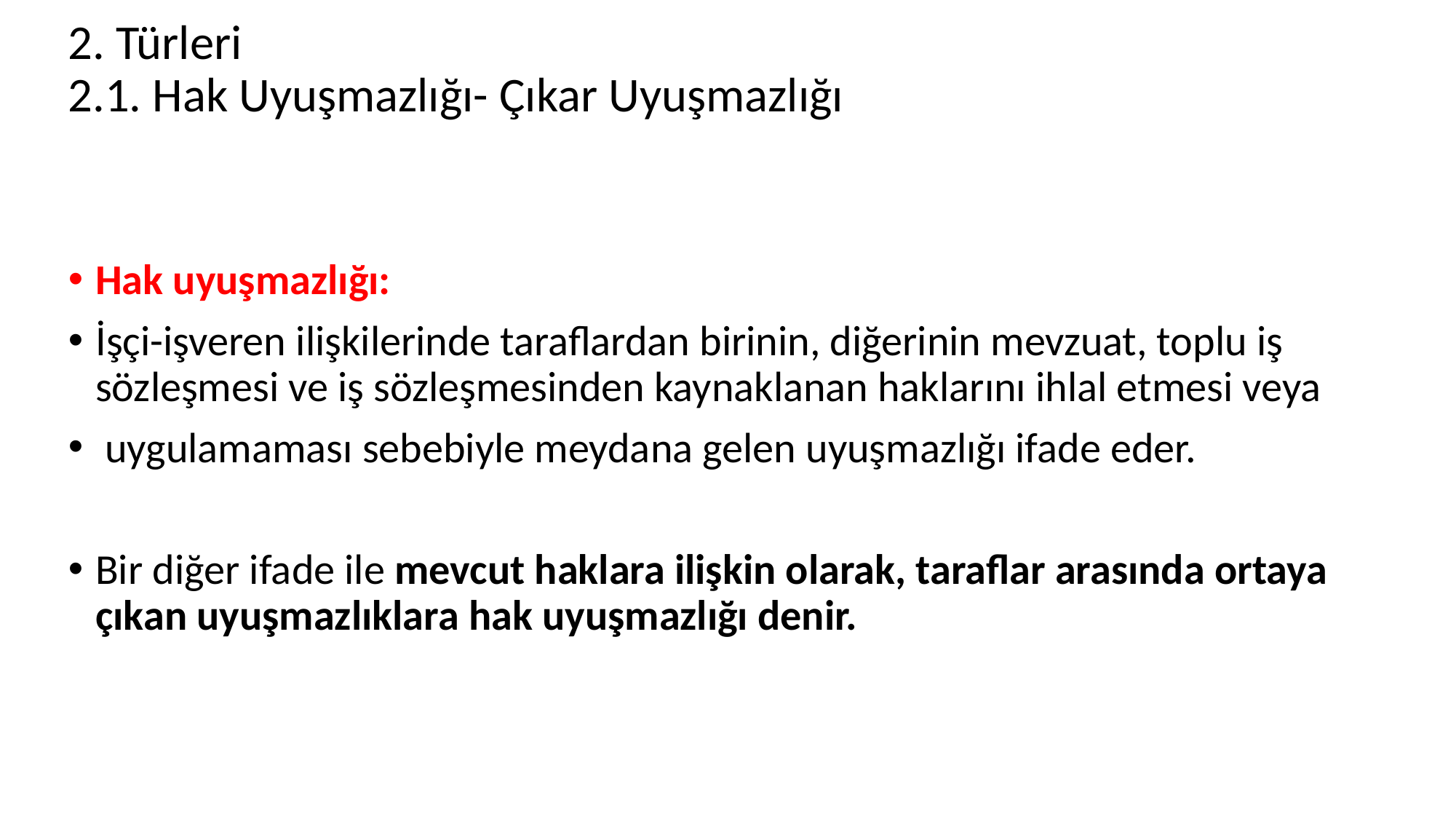

# 2. Türleri 2.1. Hak Uyuşmazlığı- Çıkar Uyuşmazlığı

Hak uyuşmazlığı:
İşçi-işveren ilişkilerinde taraflardan birinin, diğerinin mevzuat, toplu iş sözleşmesi ve iş sözleşmesinden kaynaklanan haklarını ihlal etmesi veya
 uygulamaması sebebiyle meydana gelen uyuşmazlığı ifade eder.

Bir diğer ifade ile mevcut haklara ilişkin olarak, taraflar arasında ortaya çıkan uyuşmazlıklara hak uyuşmazlığı denir.